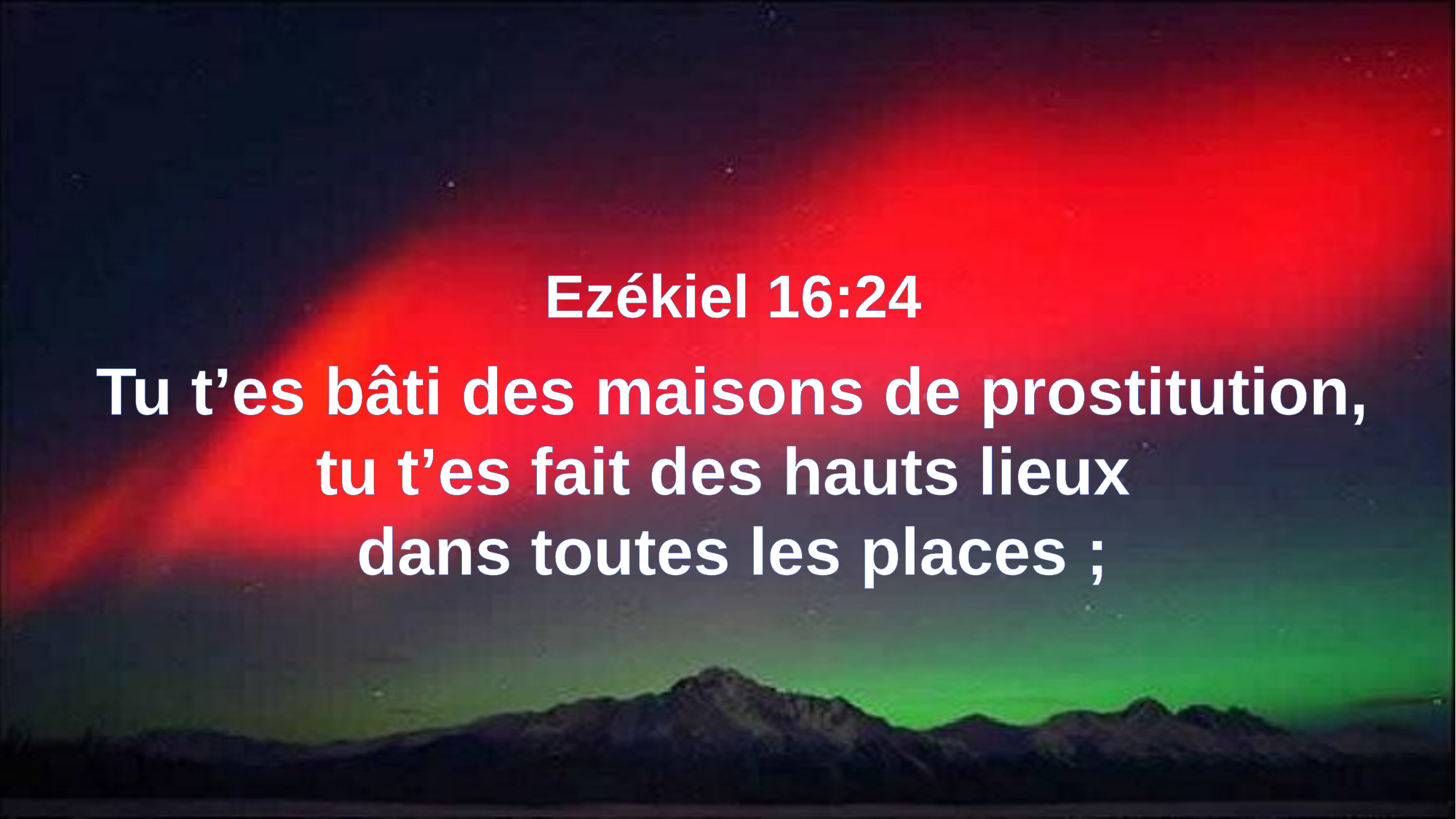

Ezékiel 16:24

Tu t’es bâti des maisons de prostitution, tu t’es fait des hauts lieux
dans toutes les places ;